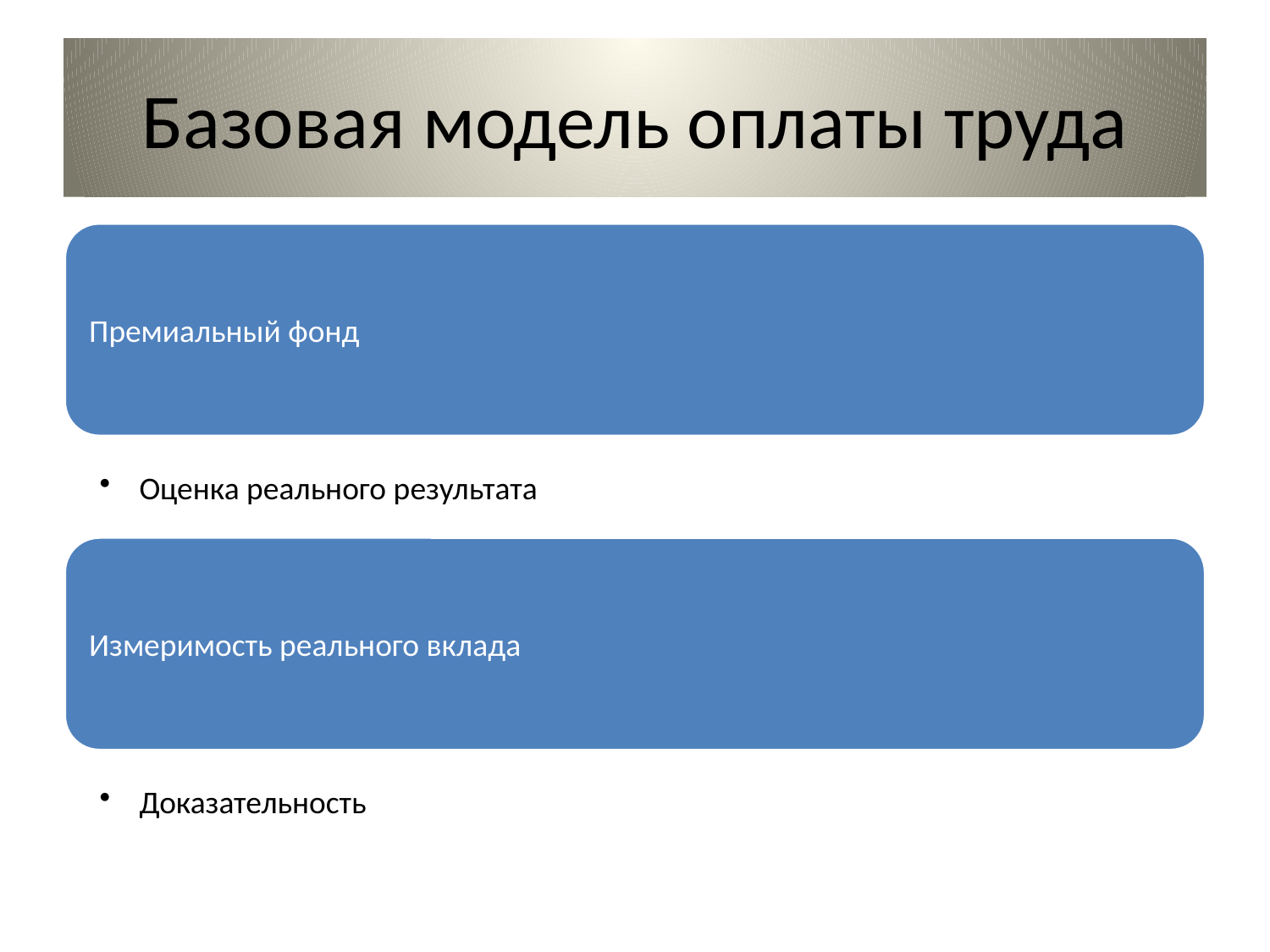

# Базовая модель оплаты труда
Премиальный фонд
Оценка реального результата
Доказательность
Измеримость реального вклада